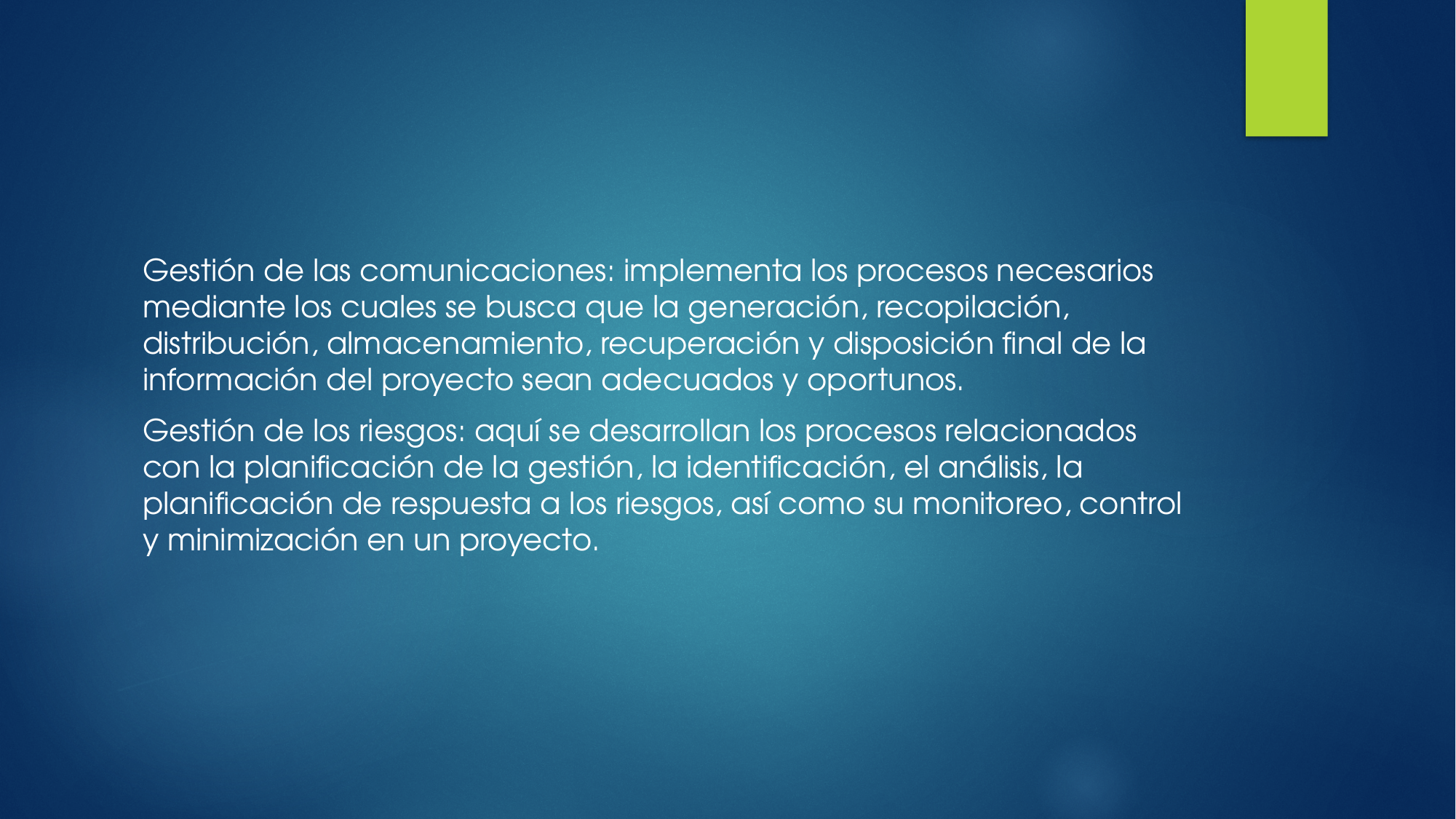

#
Gestión de las comunicaciones: implementa los procesos necesarios mediante los cuales se busca que la generación, recopilación, distribución, almacenamiento, recuperación y disposición final de la información del proyecto sean adecuados y oportunos.
Gestión de los riesgos: aquí se desarrollan los procesos relacionados con la planificación de la gestión, la identificación, el análisis, la planificación de respuesta a los riesgos, así como su monitoreo, control y minimización en un proyecto.